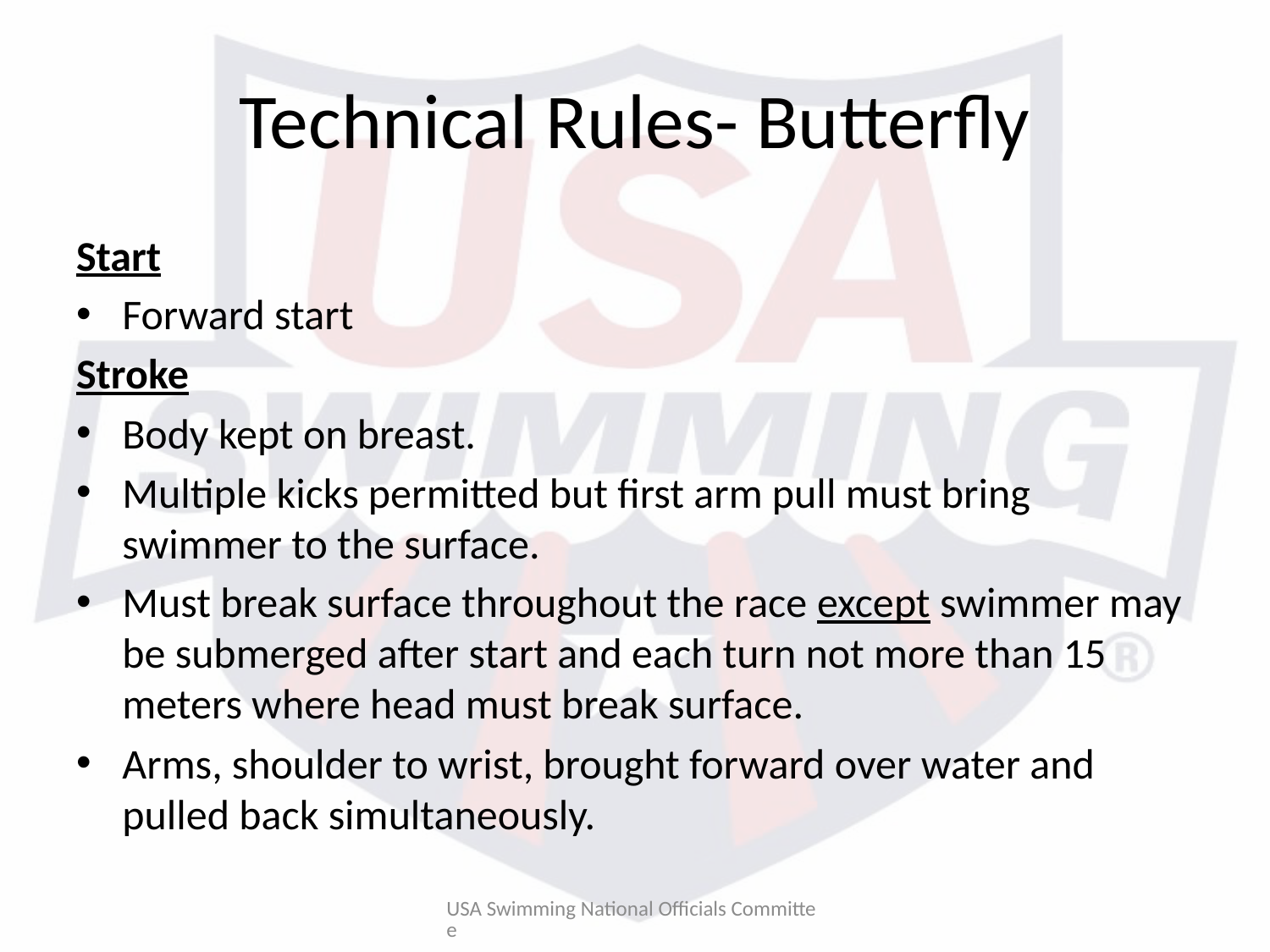

# Technical Rules- Butterfly
Start
Forward start
Stroke
Body kept on breast.
Multiple kicks permitted but first arm pull must bring swimmer to the surface.
Must break surface throughout the race except swimmer may be submerged after start and each turn not more than 15 meters where head must break surface.
Arms, shoulder to wrist, brought forward over water and pulled back simultaneously.

USA Swimming National Officials Committee